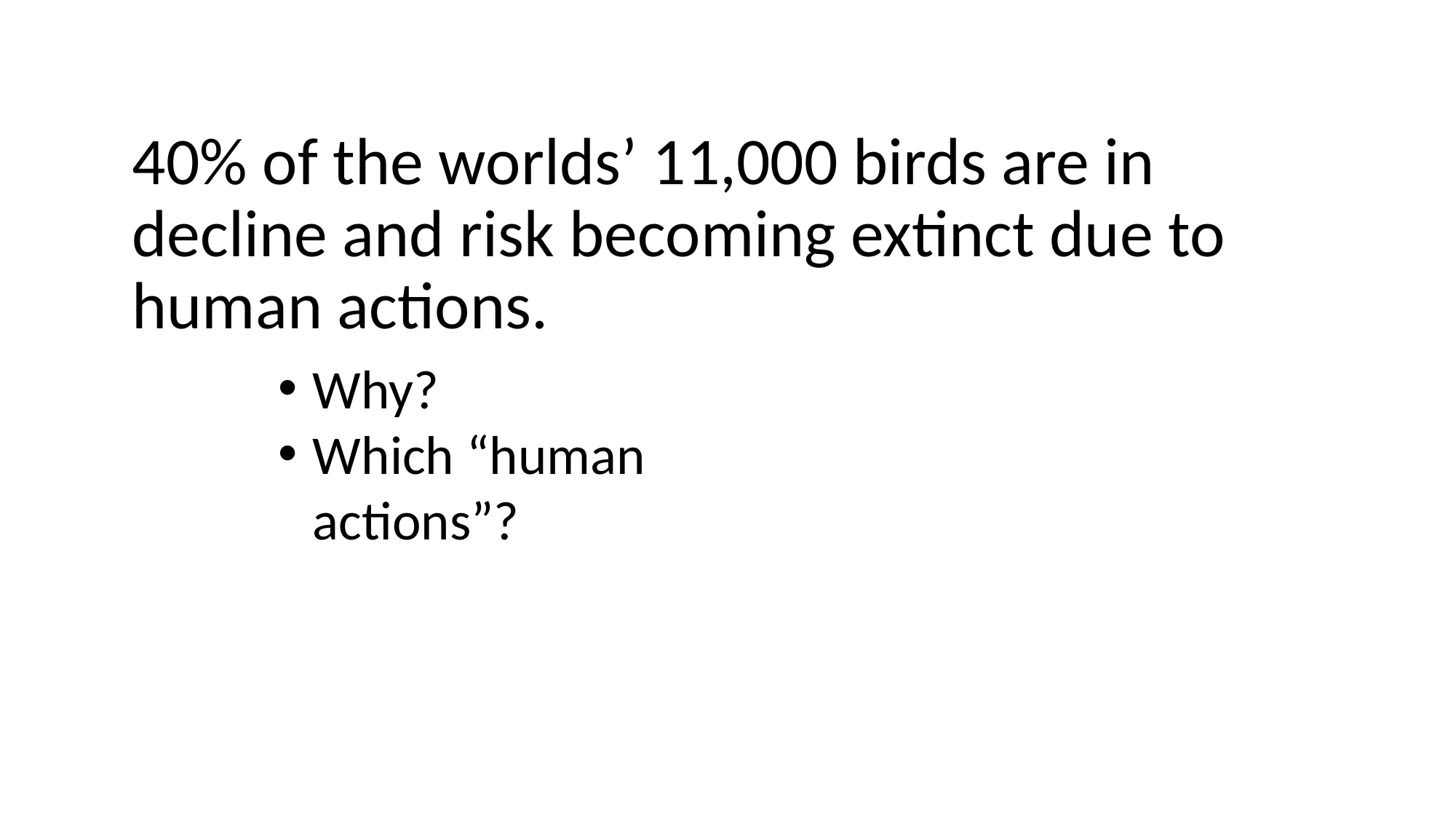

40% of the worlds’ 11,000 birds are in decline and risk becoming extinct due to human actions.
Why?
Which “human actions”?